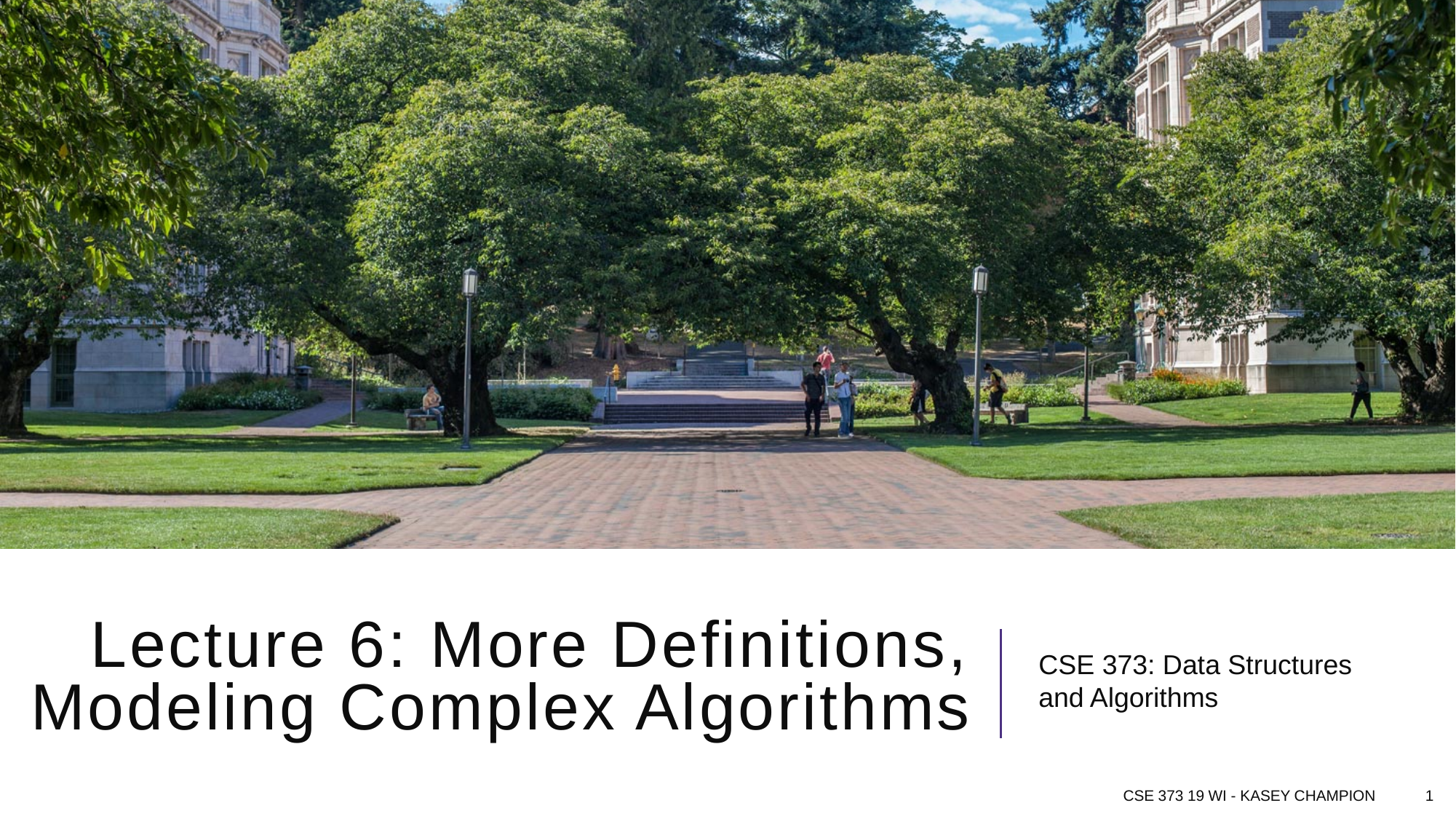

# Lecture 6: More Definitions, Modeling Complex Algorithms
CSE 373: Data Structures and Algorithms
CSE 373 19 wi - Kasey Champion
1